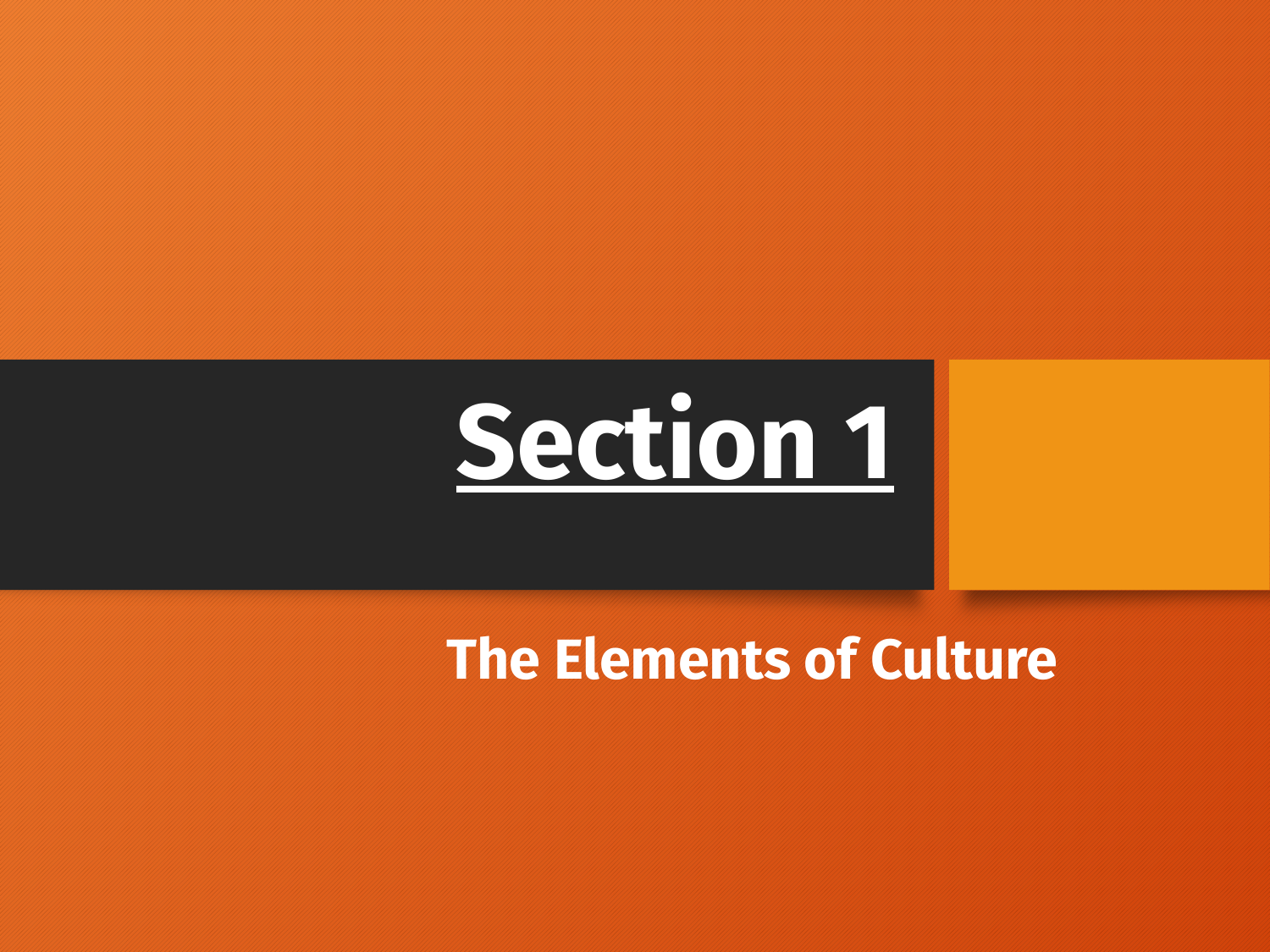

# Section 1
The Elements of Culture